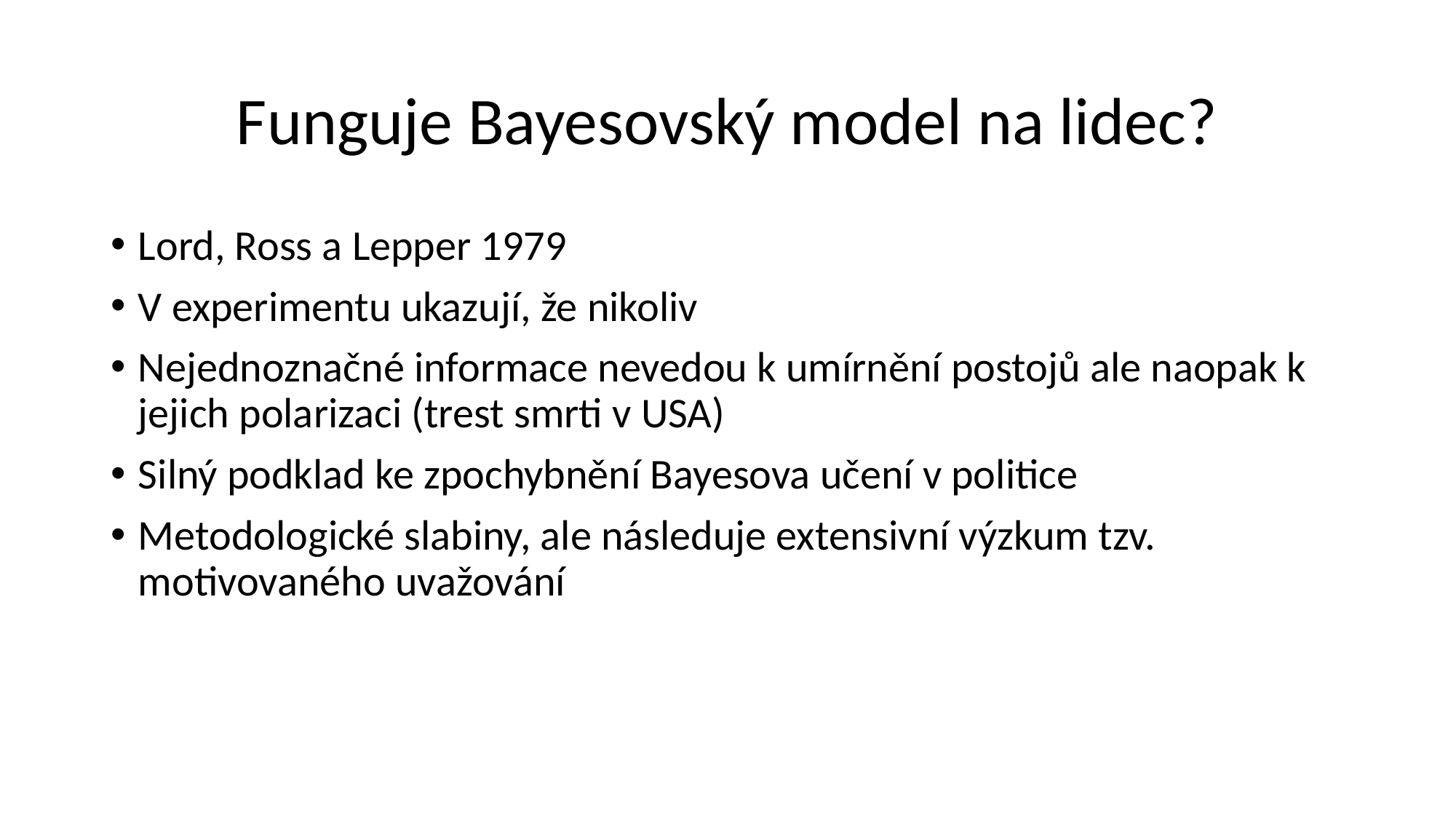

# Funguje Bayesovský model na lidec?
Lord, Ross a Lepper 1979
V experimentu ukazují, že nikoliv
Nejednoznačné informace nevedou k umírnění postojů ale naopak k jejich polarizaci (trest smrti v USA)
Silný podklad ke zpochybnění Bayesova učení v politice
Metodologické slabiny, ale následuje extensivní výzkum tzv. motivovaného uvažování